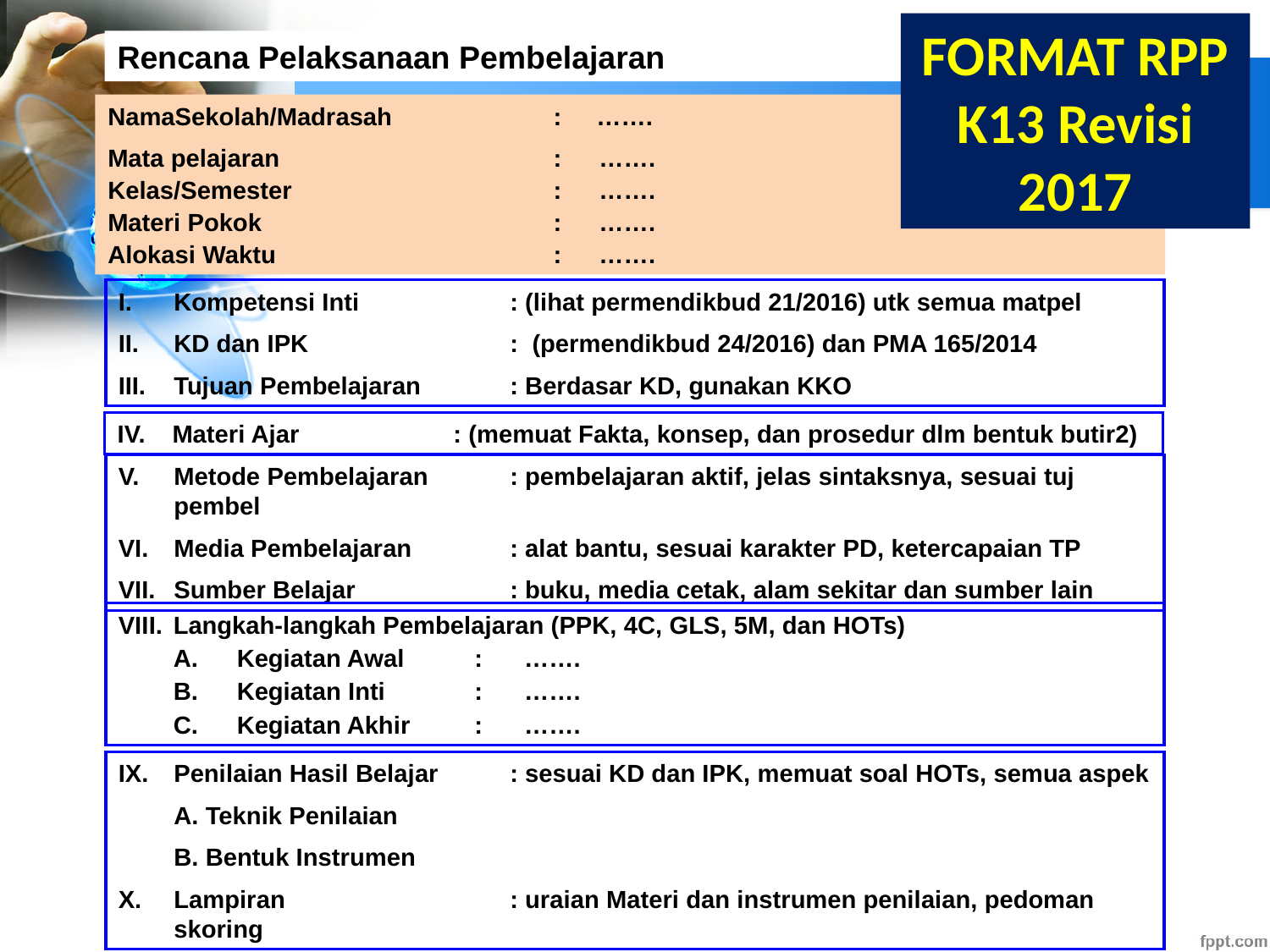

FORMAT RPP K13 Revisi 2017
Rencana Pelaksanaan Pembelajaran
NamaSekolah/Madrasah	:     …….
Mata pelajaran	:	…….
Kelas/Semester	:	…….
Materi Pokok	:	…….
Alokasi Waktu	:	…….
Kompetensi Inti	: (lihat permendikbud 21/2016) utk semua matpel
KD dan IPK	:  (permendikbud 24/2016) dan PMA 165/2014
Tujuan Pembelajaran	: Berdasar KD, gunakan KKO
IV.	Materi Ajar	: (memuat Fakta, konsep, dan prosedur dlm bentuk butir2)
Metode Pembelajaran	: pembelajaran aktif, jelas sintaksnya, sesuai tuj pembel
Media Pembelajaran	: alat bantu, sesuai karakter PD, ketercapaian TP
Sumber Belajar	: buku, media cetak, alam sekitar dan sumber lain
VIII.	Langkah-langkah Pembelajaran (PPK, 4C, GLS, 5M, dan HOTs)
	A.	Kegiatan Awal	:	…….
	B.	Kegiatan Inti	:	…….
	C.	Kegiatan Akhir	:	…….
Penilaian Hasil Belajar	: sesuai KD dan IPK, memuat soal HOTs, semua aspek
	A. Teknik Penilaian
	B. Bentuk Instrumen
Lampiran	: uraian Materi dan instrumen penilaian, pedoman skoring